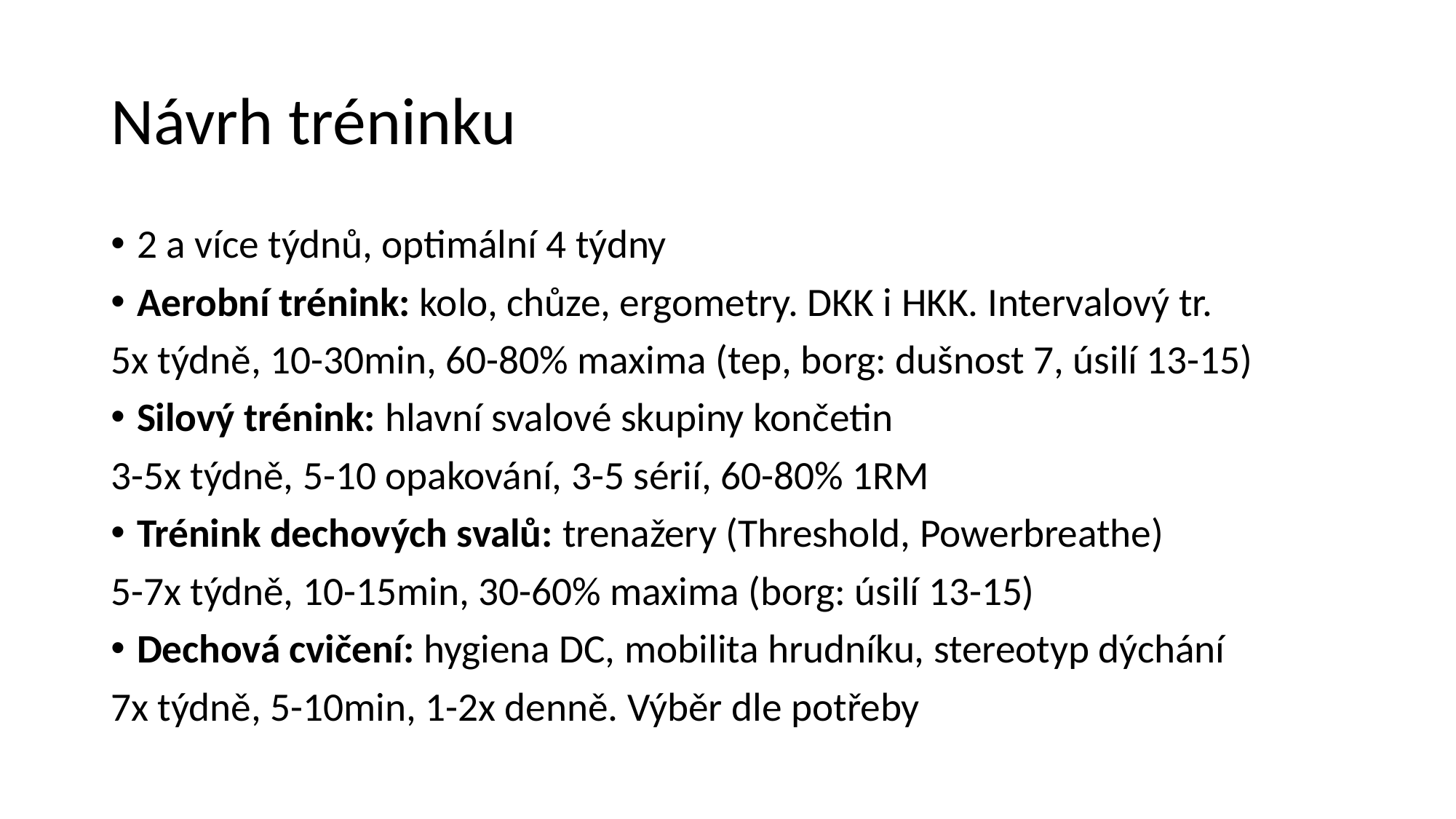

# Návrh tréninku
2 a více týdnů, optimální 4 týdny
Aerobní trénink: kolo, chůze, ergometry. DKK i HKK. Intervalový tr.
5x týdně, 10-30min, 60-80% maxima (tep, borg: dušnost 7, úsilí 13-15)
Silový trénink: hlavní svalové skupiny končetin
3-5x týdně, 5-10 opakování, 3-5 sérií, 60-80% 1RM
Trénink dechových svalů: trenažery (Threshold, Powerbreathe)
5-7x týdně, 10-15min, 30-60% maxima (borg: úsilí 13-15)
Dechová cvičení: hygiena DC, mobilita hrudníku, stereotyp dýchání
7x týdně, 5-10min, 1-2x denně. Výběr dle potřeby